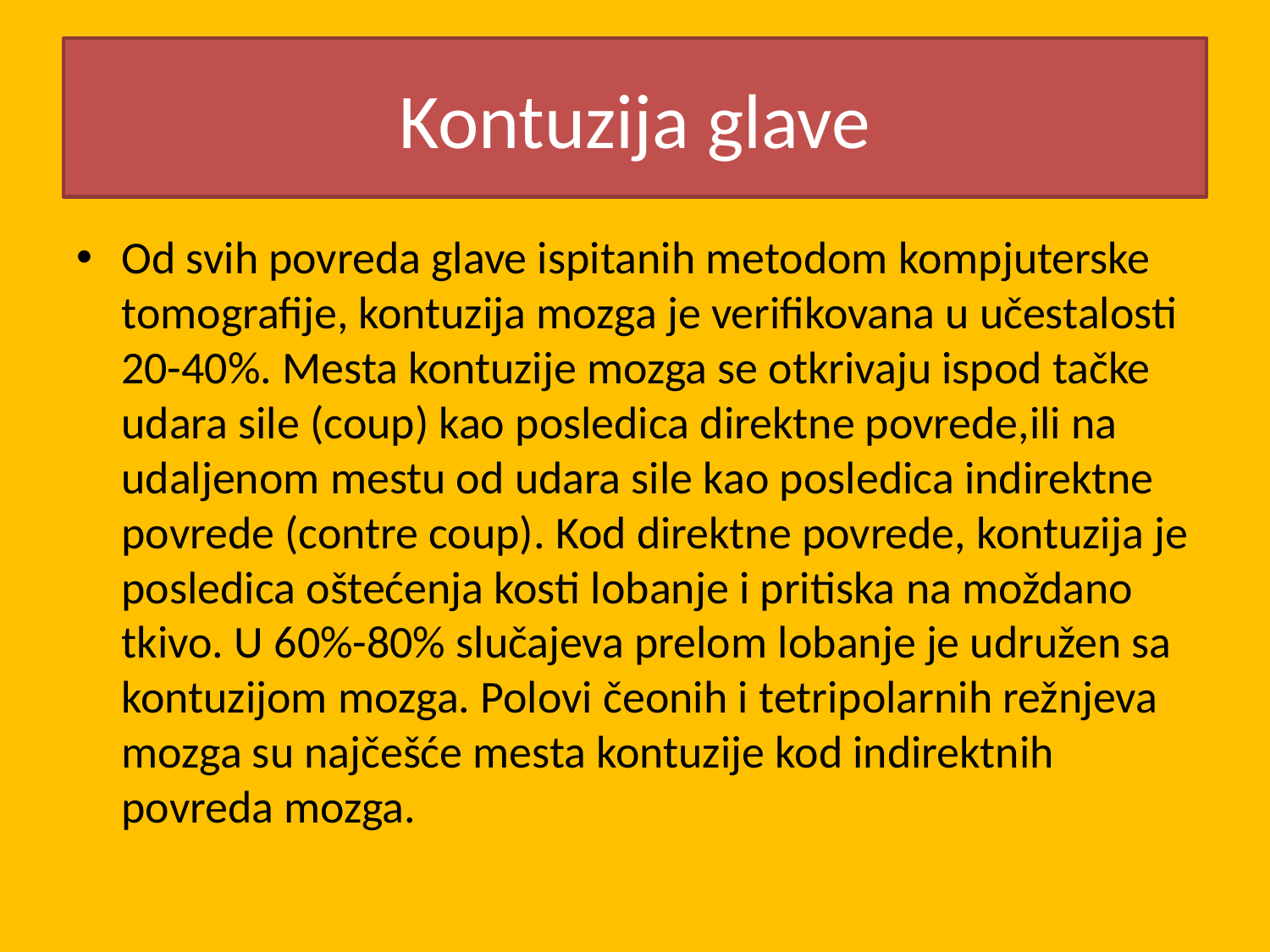

# Kontuzija glave
Od svih povreda glave ispitanih metodom kompjuterske tomografije, kontuzija mozga je verifikovana u učestalosti 20-40%. Mesta kontuzije mozga se otkrivaju ispod tačke udara sile (coup) kao posledica direktne povrede,ili na udaljenom mestu od udara sile kao posledica indirektne povrede (contre coup). Kod direktne povrede, kontuzija je posledica oštećenja kosti lobanje i pritiska na moždano tkivo. U 60%-80% slučajeva prelom lobanje je udružen sa kontuzijom mozga. Polovi čeonih i tetripolarnih režnjeva mozga su najčešće mesta kontuzije kod indirektnih povreda mozga.